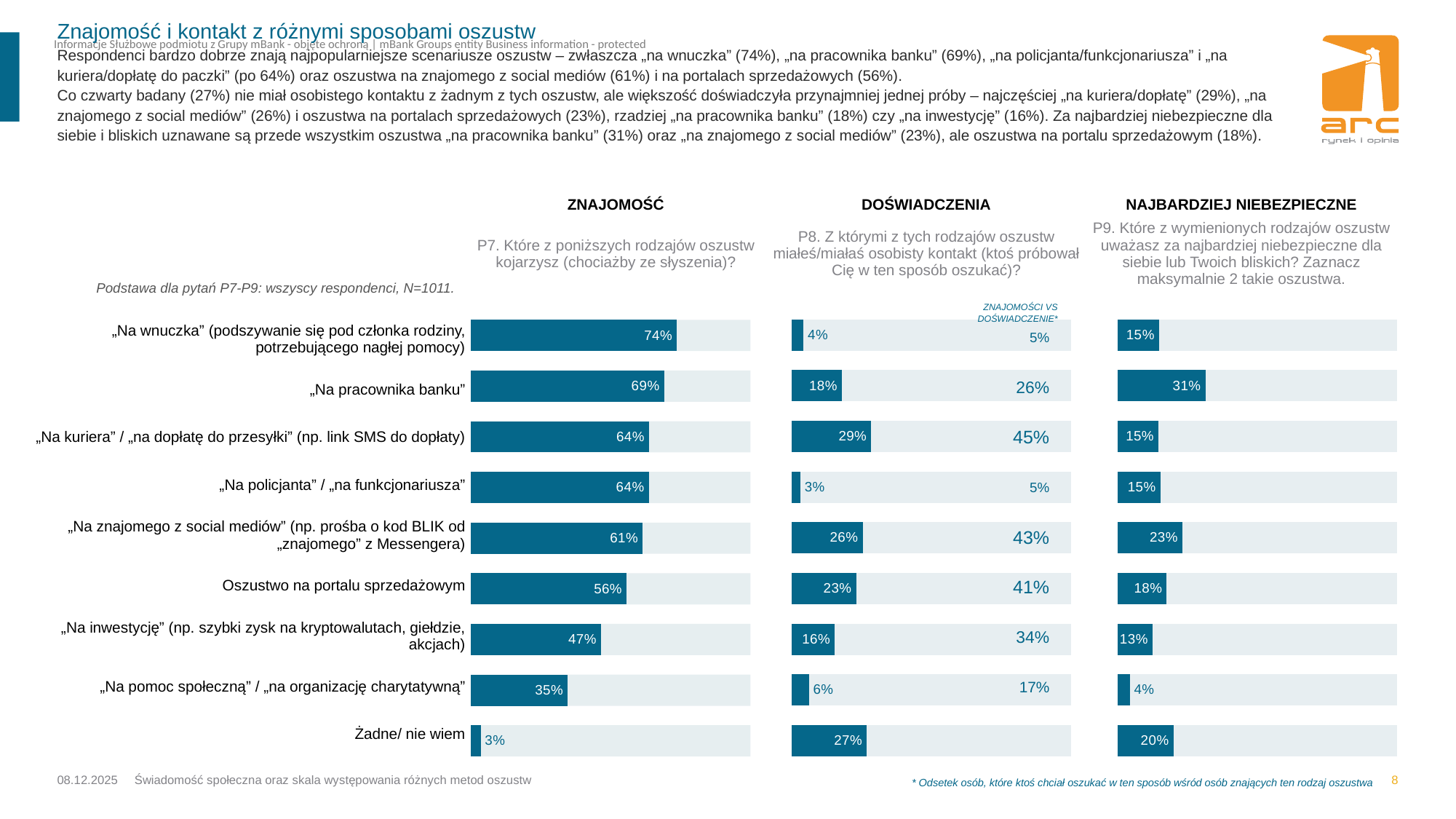

# Znajomość i kontakt z różnymi sposobami oszustw
Respondenci bardzo dobrze znają najpopularniejsze scenariusze oszustw – zwłaszcza „na wnuczka” (74%), „na pracownika banku” (69%), „na policjanta/funkcjonariusza” i „na kuriera/dopłatę do paczki” (po 64%) oraz oszustwa na znajomego z social mediów (61%) i na portalach sprzedażowych (56%).
Co czwarty badany (27%) nie miał osobistego kontaktu z żadnym z tych oszustw, ale większość doświadczyła przynajmniej jednej próby – najczęściej „na kuriera/dopłatę” (29%), „na znajomego z social mediów” (26%) i oszustwa na portalach sprzedażowych (23%), rzadziej „na pracownika banku” (18%) czy „na inwestycję” (16%). Za najbardziej niebezpieczne dla siebie i bliskich uznawane są przede wszystkim oszustwa „na pracownika banku” (31%) oraz „na znajomego z social mediów” (23%), ale oszustwa na portalu sprzedażowym (18%).
| ZNAJOMOŚĆ | DOŚWIADCZENIA | NAJBARDZIEJ NIEBEZPIECZNE |
| --- | --- | --- |
| P7. Które z poniższych rodzajów oszustw kojarzysz (chociażby ze słyszenia)? | P8. Z którymi z tych rodzajów oszustw miałeś/miałaś osobisty kontakt (ktoś próbował Cię w ten sposób oszukać)? | P9. Które z wymienionych rodzajów oszustw uważasz za najbardziej niebezpieczne dla siebie lub Twoich bliskich? Zaznacz maksymalnie 2 takie oszustwa. |
Podstawa dla pytań P7-P9: wszyscy respondenci, N=1011.
ZNAJOMOŚCI VS DOŚWIADCZENIE*

### Chart

| Category | 100% | Kraków |
|---|---|---|
| „Na wnuczka” (podszywanie się pod członka rodziny, potrzebującego nagłej pomocy) | 1.0 | 0.043771238883478135 |
| „Na pracownika banku” | 1.0 | 0.18137052283417163 |
| „Na kuriera” / „na dopłatę do przesyłki” (np. link SMS do dopłaty) | 1.0 | 0.2861558565955872 |
| „Na policjanta” / „na funkcjonariusza” | 1.0 | 0.03235861610781623 |
| „Na znajomego z social mediów” (np. prośba o kod BLIK od „znajomego” z Messengera) | 1.0 | 0.2552374591183257 |
| Oszustwo na portalu sprzedażowym | 1.0 | 0.23217296552490463 |
| „Na inwestycję” (np. szybki zysk na kryptowalutach, giełdzie, akcjach) | 1.0 | 0.15539165526593932 |
| „Na pomoc społeczną” / „na organizację charytatywną” | 1.0 | 0.06278809688488135 |
| Żadne/ nie wiem | 1.0 | 0.27 |

### Chart

| Category | 100% | Wrocław |
|---|---|---|
| „Na wnuczka” (podszywanie się pod członka rodziny, potrzebującego nagłej pomocy) | 1.0 | 0.1488612890302257 |
| „Na pracownika banku” | 1.0 | 0.31489955107070605 |
| „Na kuriera” / „na dopłatę do przesyłki” (np. link SMS do dopłaty) | 1.0 | 0.14740018130533908 |
| „Na policjanta” / „na funkcjonariusza” | 1.0 | 0.153685579167331 |
| „Na znajomego z social mediów” (np. prośba o kod BLIK od „znajomego” z Messengera) | 1.0 | 0.23234051056615893 |
| Oszustwo na portalu sprzedażowym | 1.0 | 0.17641764741490673 |
| „Na inwestycję” (np. szybki zysk na kryptowalutach, giełdzie, akcjach) | 1.0 | 0.12513826541795758 |
| „Na pomoc społeczną” / „na organizację charytatywną” | 1.0 | 0.044274196568392696 |
| Żadne/ nie wiem | 1.0 | 0.2 |

### Chart

| Category | 100% | Warszawa |
|---|---|---|
| „Na wnuczka” (podszywanie się pod członka rodziny, potrzebującego nagłej pomocy) | 1.0 | 0.7373961181301381 |
| „Na pracownika banku” | 1.0 | 0.6909432255826421 |
| „Na kuriera” / „na dopłatę do przesyłki” (np. link SMS do dopłaty) | 1.0 | 0.6372776415802072 |
| „Na policjanta” / „na funkcjonariusza” | 1.0 | 0.6364285077994343 |
| „Na znajomego z social mediów” (np. prośba o kod BLIK od „znajomego” z Messengera) | 1.0 | 0.6147225274875723 |
| Oszustwo na portalu sprzedażowym | 1.0 | 0.5571196467377447 |
| „Na inwestycję” (np. szybki zysk na kryptowalutach, giełdzie, akcjach) | 1.0 | 0.46547112856501066 |
| „Na pomoc społeczną” / „na organizację charytatywną” | 1.0 | 0.34679285133828075 |
| Żadne/ nie wiem | 1.0 | 0.03474480154413914 |
| 5% |
| --- |
| 26% |
| 45% |
| 5% |
| 43% |
| 41% |
| 34% |
| 17% |
| „Na wnuczka” (podszywanie się pod członka rodziny, potrzebującego nagłej pomocy) |
| --- |
| „Na pracownika banku” |
| „Na kuriera” / „na dopłatę do przesyłki” (np. link SMS do dopłaty) |
| „Na policjanta” / „na funkcjonariusza” |
| „Na znajomego z social mediów” (np. prośba o kod BLIK od „znajomego” z Messengera) |
| Oszustwo na portalu sprzedażowym |
| „Na inwestycję” (np. szybki zysk na kryptowalutach, giełdzie, akcjach) |
| „Na pomoc społeczną” / „na organizację charytatywną” |
| Żadne/ nie wiem |
* Odsetek osób, które ktoś chciał oszukać w ten sposób wśród osób znających ten rodzaj oszustwa
08.12.2025
Świadomość społeczna oraz skala występowania różnych metod oszustw
8